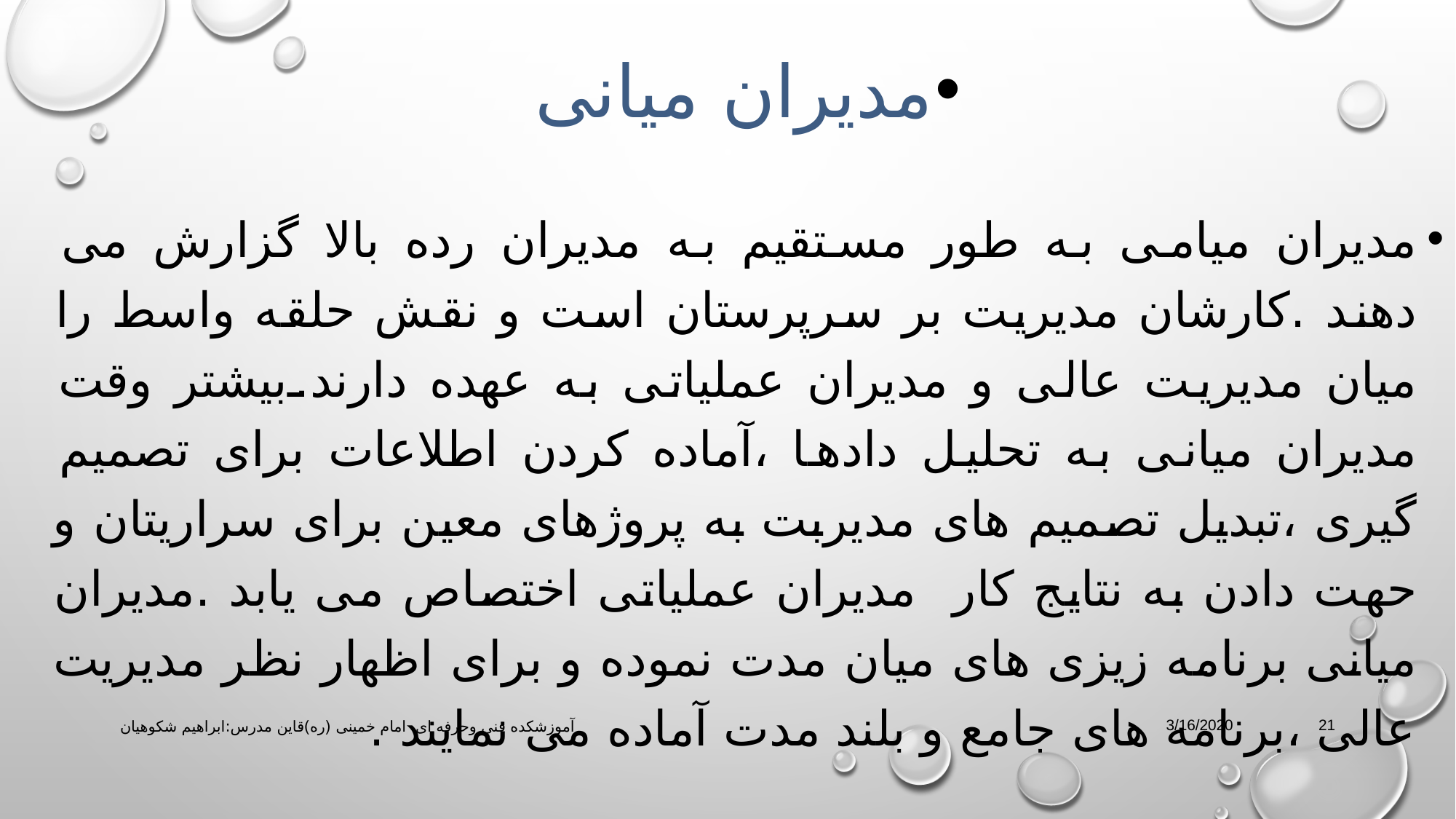

مديران ميانی

مديران ميامى به طور مستقيم به مديران رده بالا گزارش مى دهند .كارشان مديريت بر سرپرستان است و نقش حلقه واسط را ميان مديريت عالى و مديران عملياتى به عهده دارند.بيشتر وقت مديران ميانى به تحليل دادها ،آماده كردن اطلاعات براى تصميم گيرى ،تبديل تصميم هاى مديربت به پروژهاى معين براى سراريتان و حهت دادن به نتايج كار  مديران عملياتى اختصاص مى يابد .مديران ميانى برنامه زيزى هاى ميان مدت نموده و براى اظهار نظر مديريت عالى ،برنامه هاى جامع و بلند مدت آماده مى نمايند .

3/16/2020
21
آموزشکده فنی وحرفه ای  امام خمینی (ره)قاین مدرس:ابراهیم شکوهیان